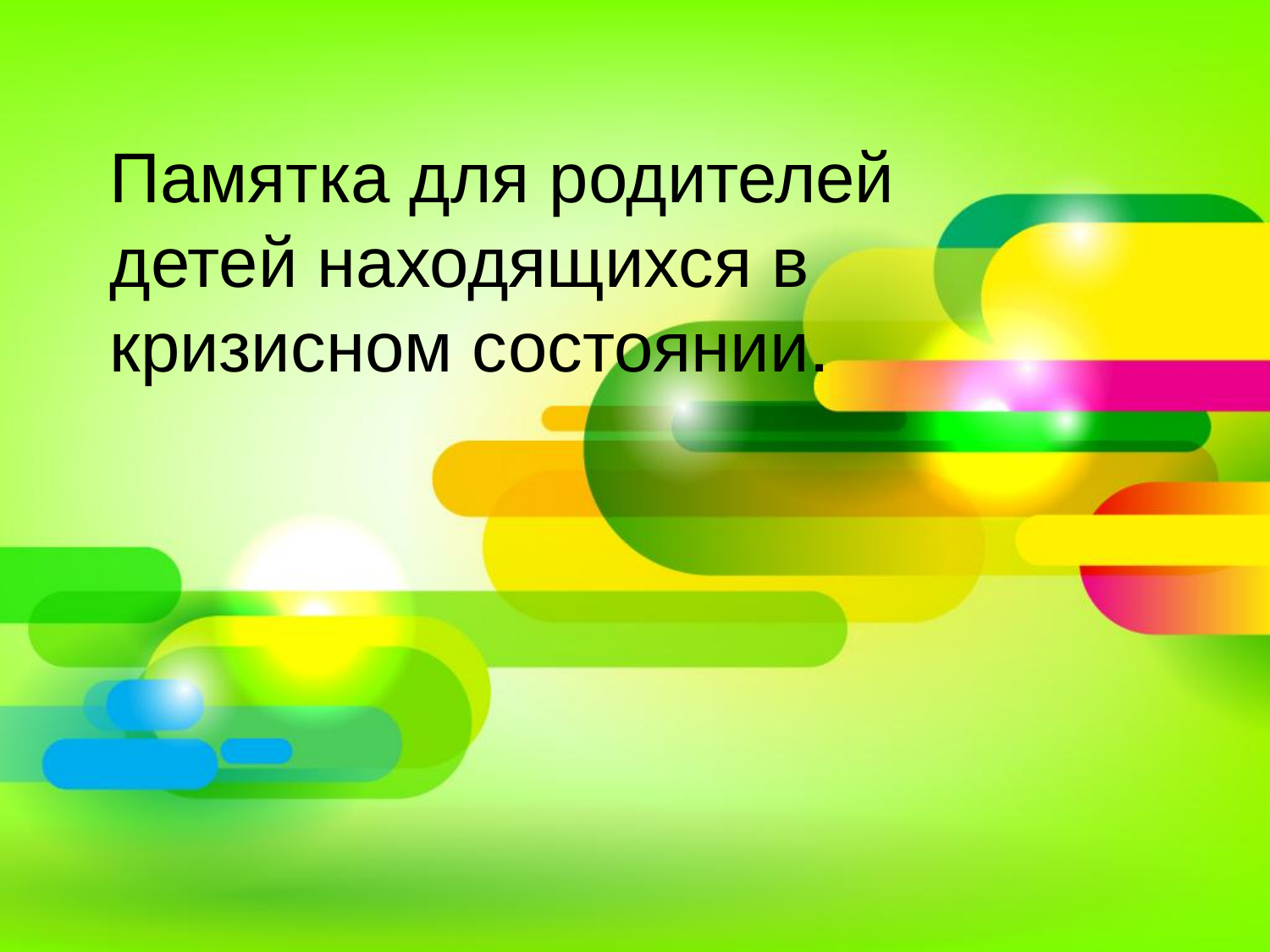

# Памятка для родителей детей находящихся в кризисном состоянии.